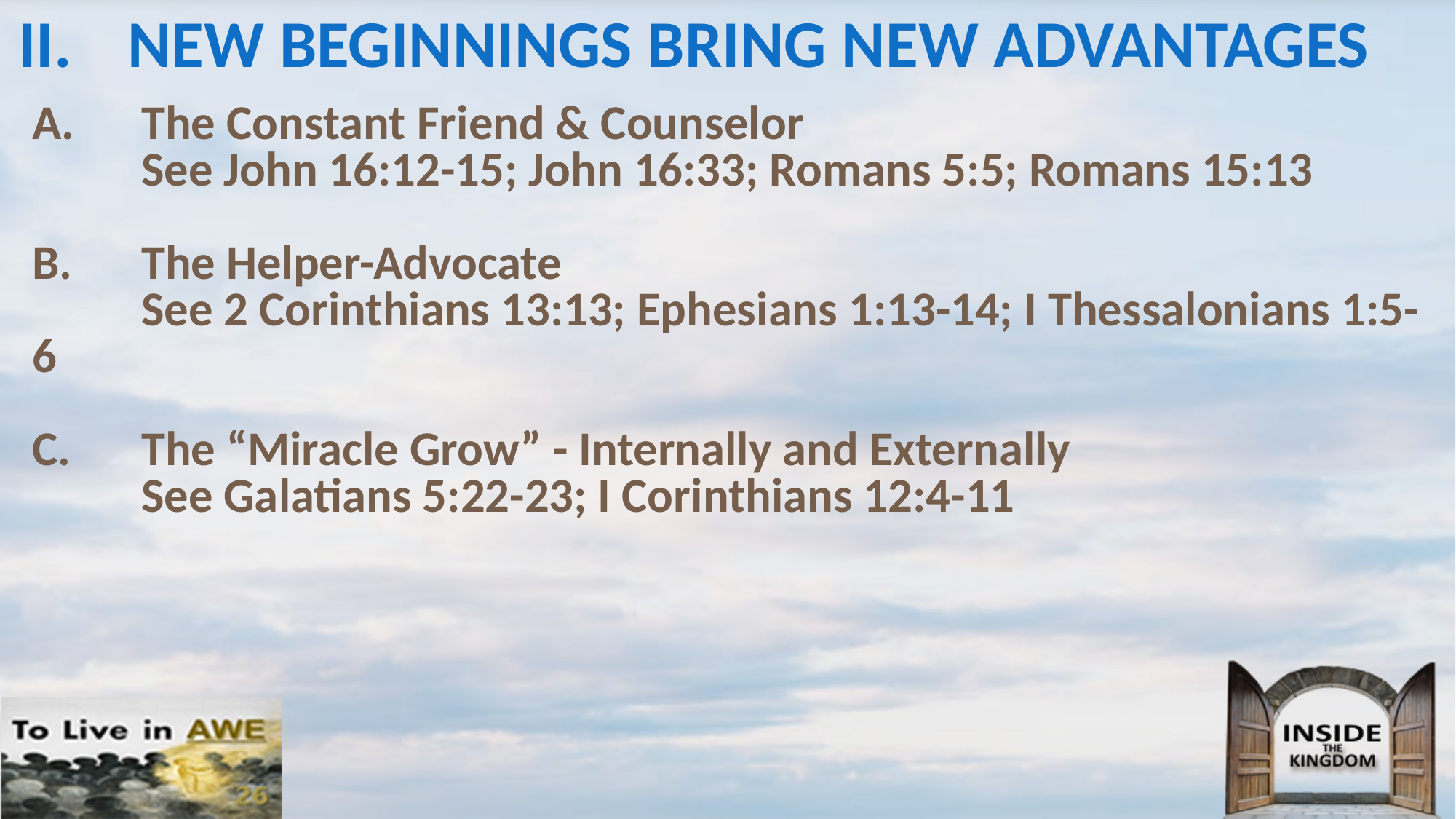

# II.	NEW BEGINNINGS BRING NEW ADVANTAGES
A.	The Constant Friend & Counselor
	See John 16:12-15; John 16:33; Romans 5:5; Romans 15:13

B.	The Helper-Advocate
	See 2 Corinthians 13:13; Ephesians 1:13-14; I Thessalonians 1:5-6

C.	The “Miracle Grow” - Internally and Externally
	See Galatians 5:22-23; I Corinthians 12:4-11